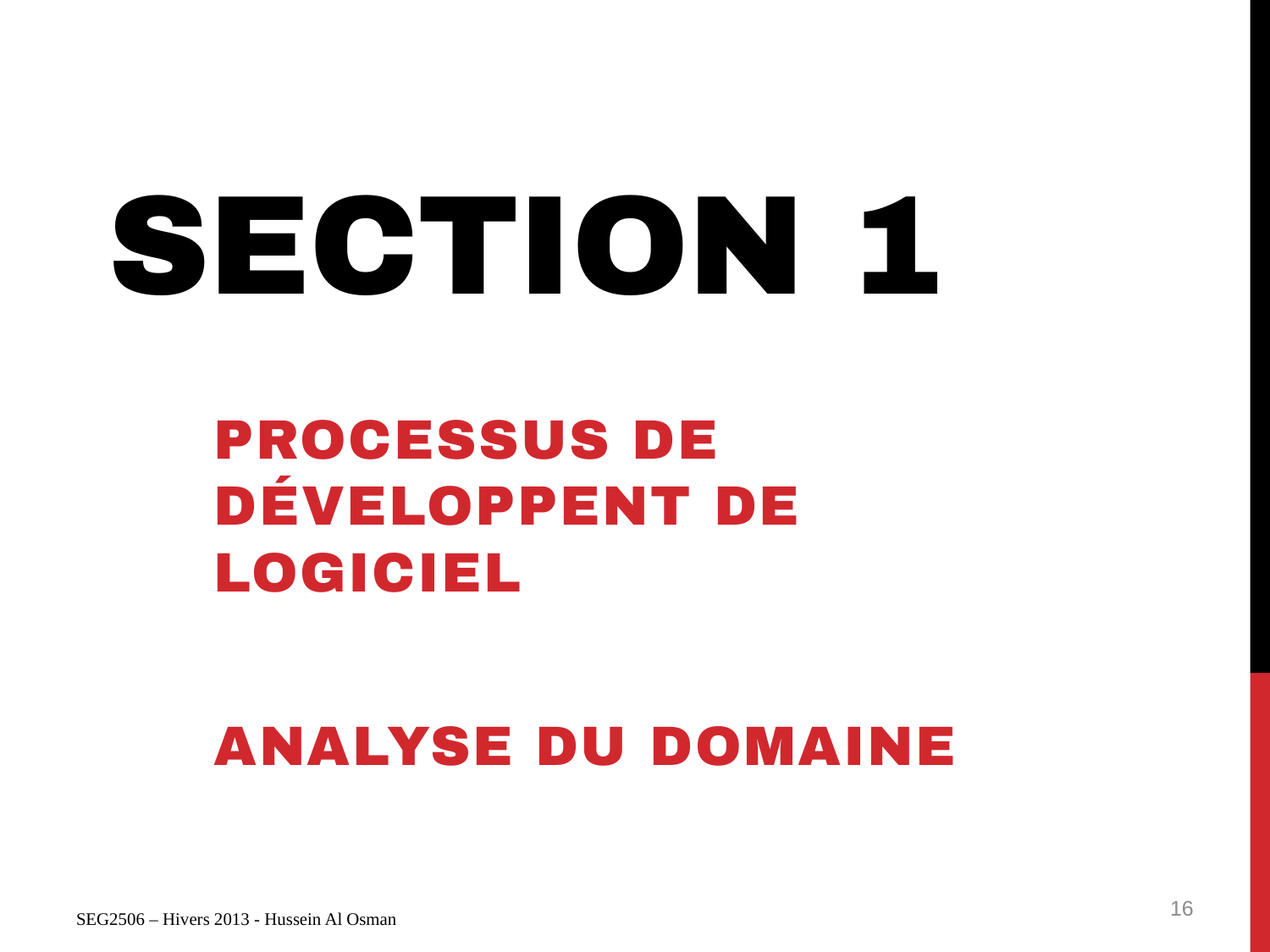

# Section 1

Processus de développent de logiciel

analyse du domaine
16
SEG2506 – Hivers 2013 - Hussein Al Osman